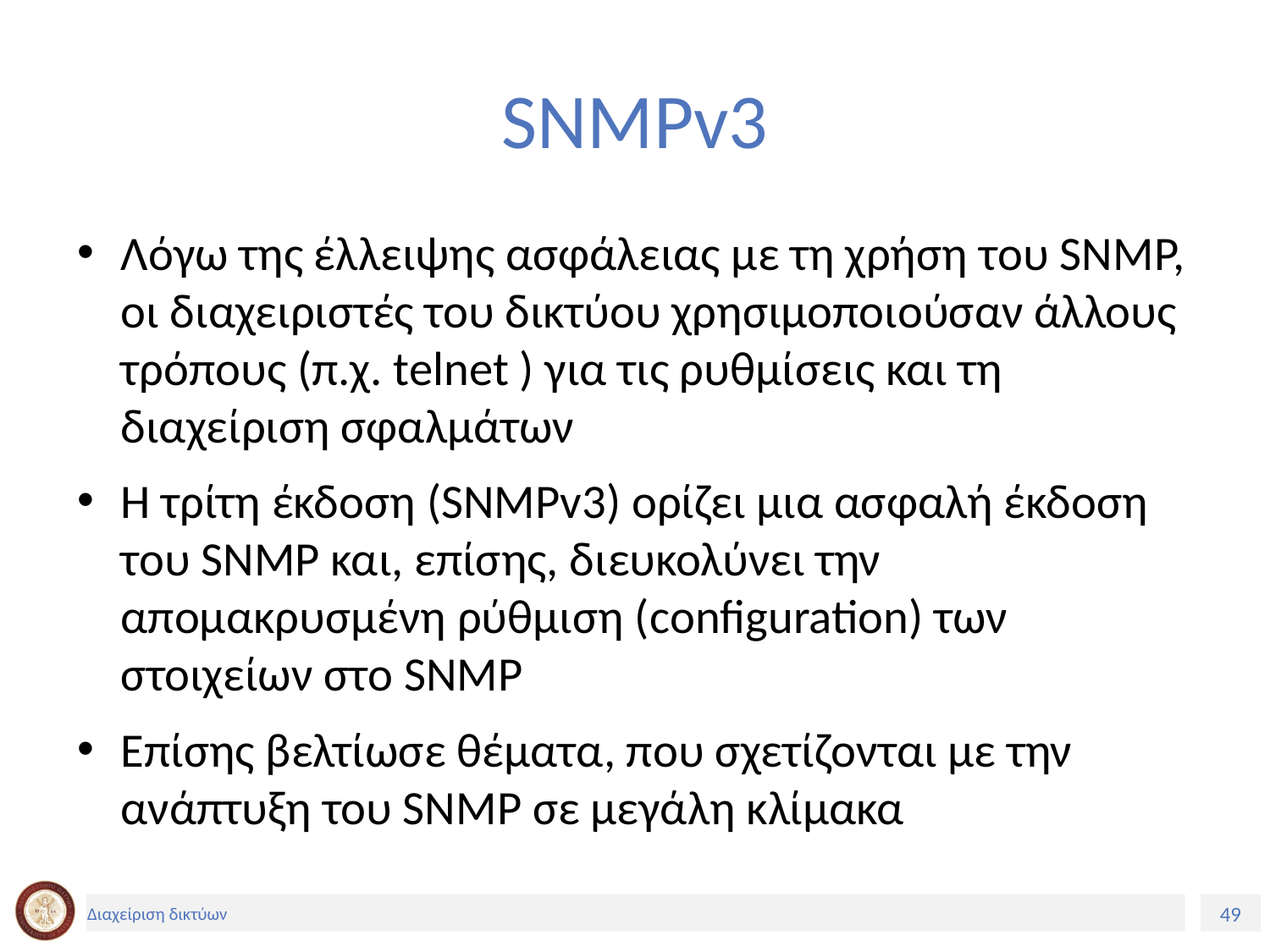

# SNMPv3
Λόγω της έλλειψης ασφάλειας με τη χρήση του SNMP, οι διαχειριστές του δικτύου χρησιμοποιούσαν άλλους τρόπους (π.χ. telnet ) για τις ρυθμίσεις και τη διαχείριση σφαλμάτων
Η τρίτη έκδοση (SNMPv3) ορίζει μια ασφαλή έκδοση του SNMP και, επίσης, διευκολύνει την απομακρυσμένη ρύθμιση (configuration) των στοιχείων στο SNMP
Επίσης βελτίωσε θέματα, που σχετίζονται με την ανάπτυξη του SNMP σε μεγάλη κλίμακα